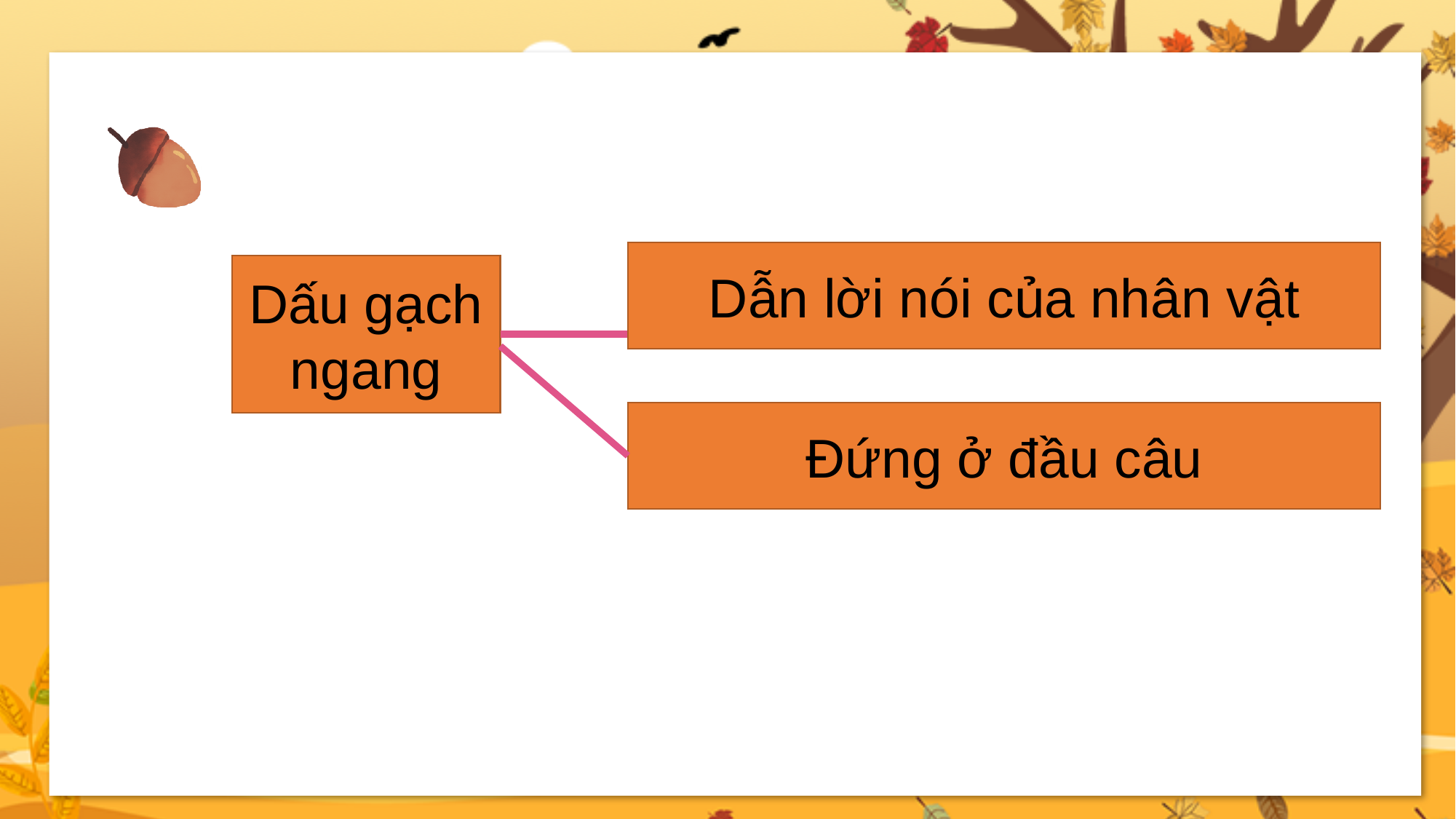

Dẫn lời nói của nhân vật
Dấu gạch ngang
Đứng ở đầu câu